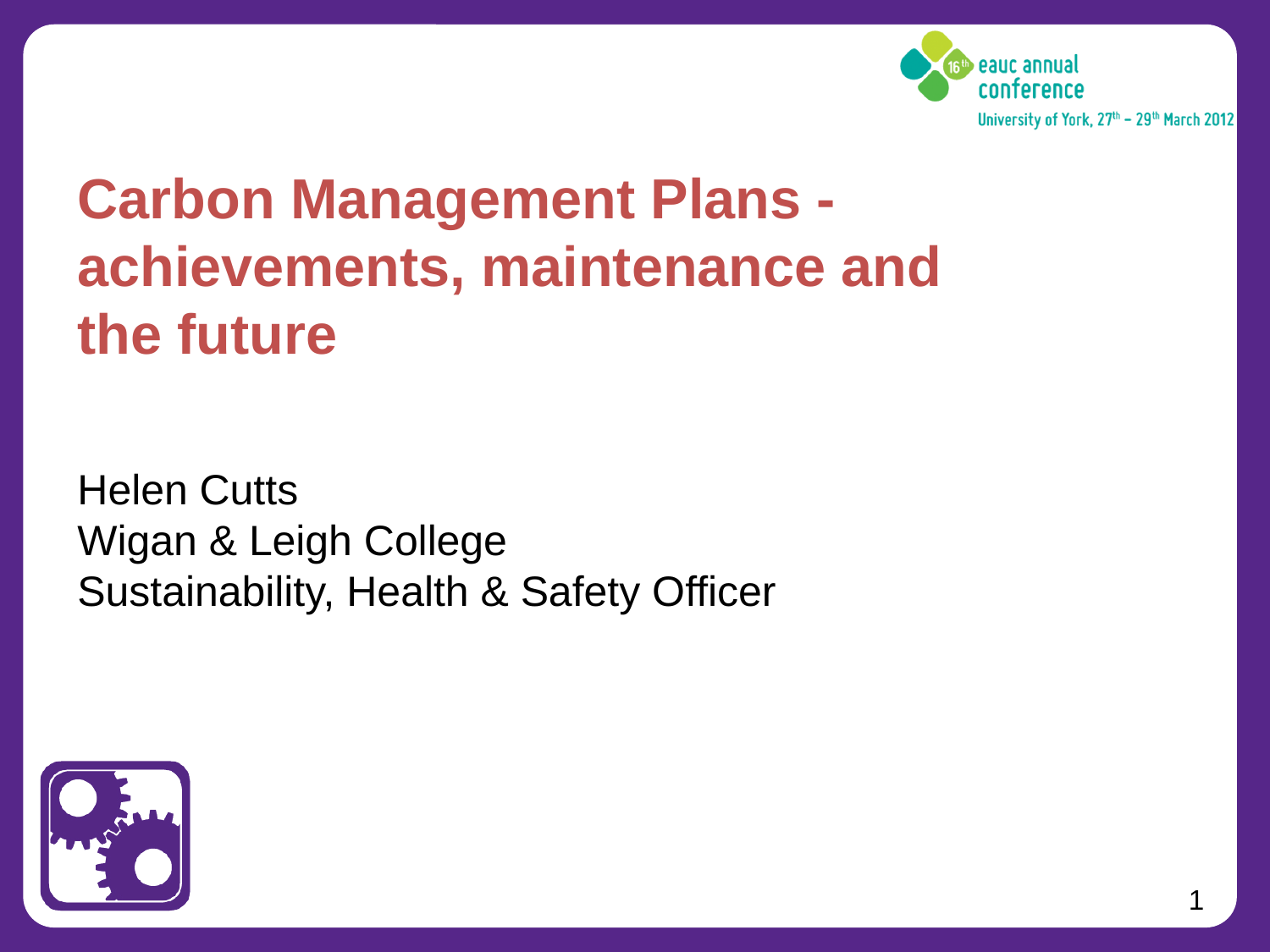

# Carbon Management Plans - achievements, maintenance and the future
Helen Cutts
Wigan & Leigh College
Sustainability, Health & Safety Officer